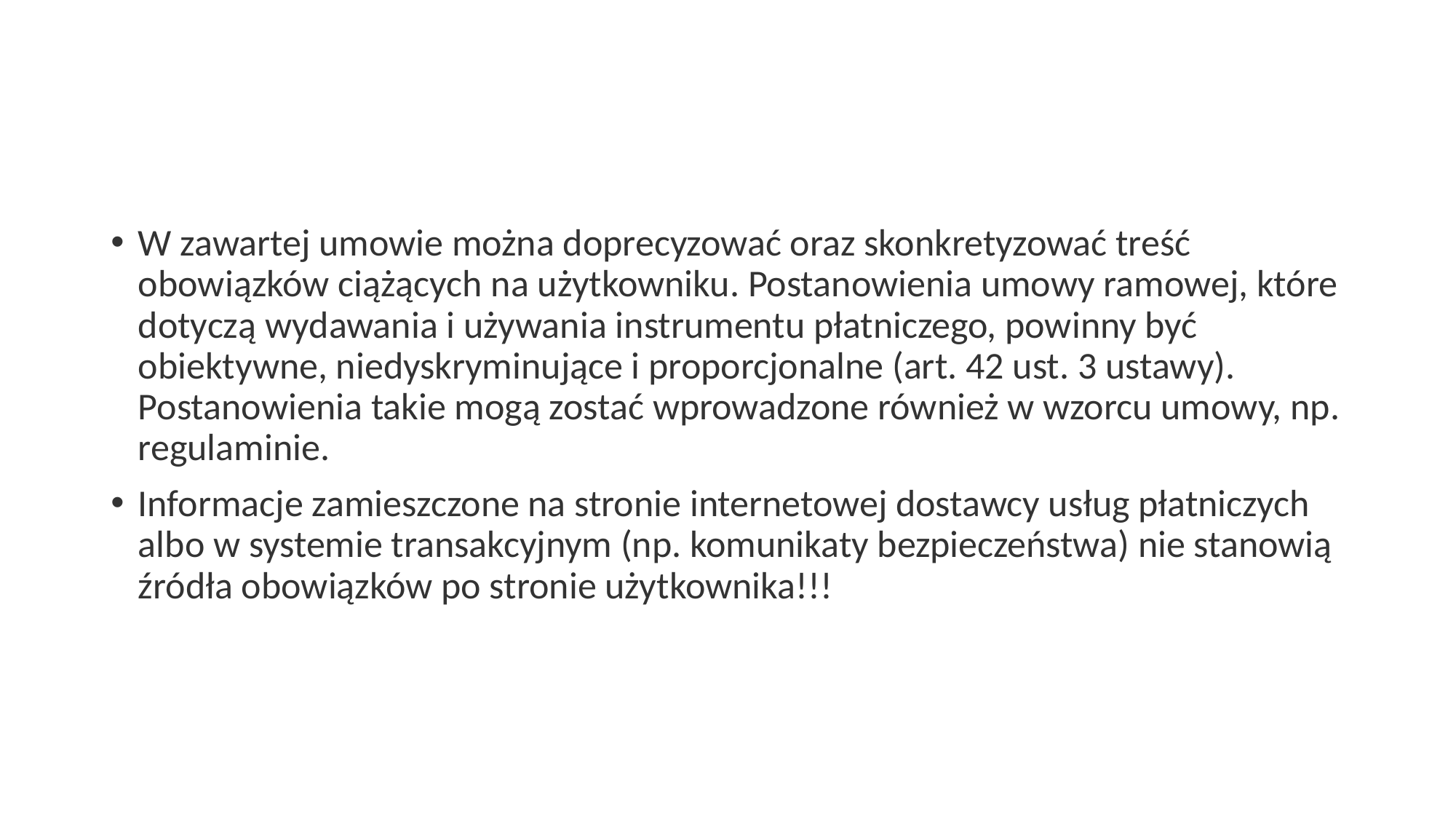

#
W zawartej umowie można doprecyzować oraz skonkretyzować treść obowiązków ciążących na użytkowniku. Postanowienia umowy ramowej, które dotyczą wydawania i używania instrumentu płatniczego, powinny być obiektywne, niedyskryminujące i proporcjonalne (art. 42 ust. 3 ustawy). Postanowienia takie mogą zostać wprowadzone również w wzorcu umowy, np. regulaminie.
Informacje zamieszczone na stronie internetowej dostawcy usług płatniczych albo w systemie transakcyjnym (np. komunikaty bezpieczeństwa) nie stanowią źródła obowiązków po stronie użytkownika!!!